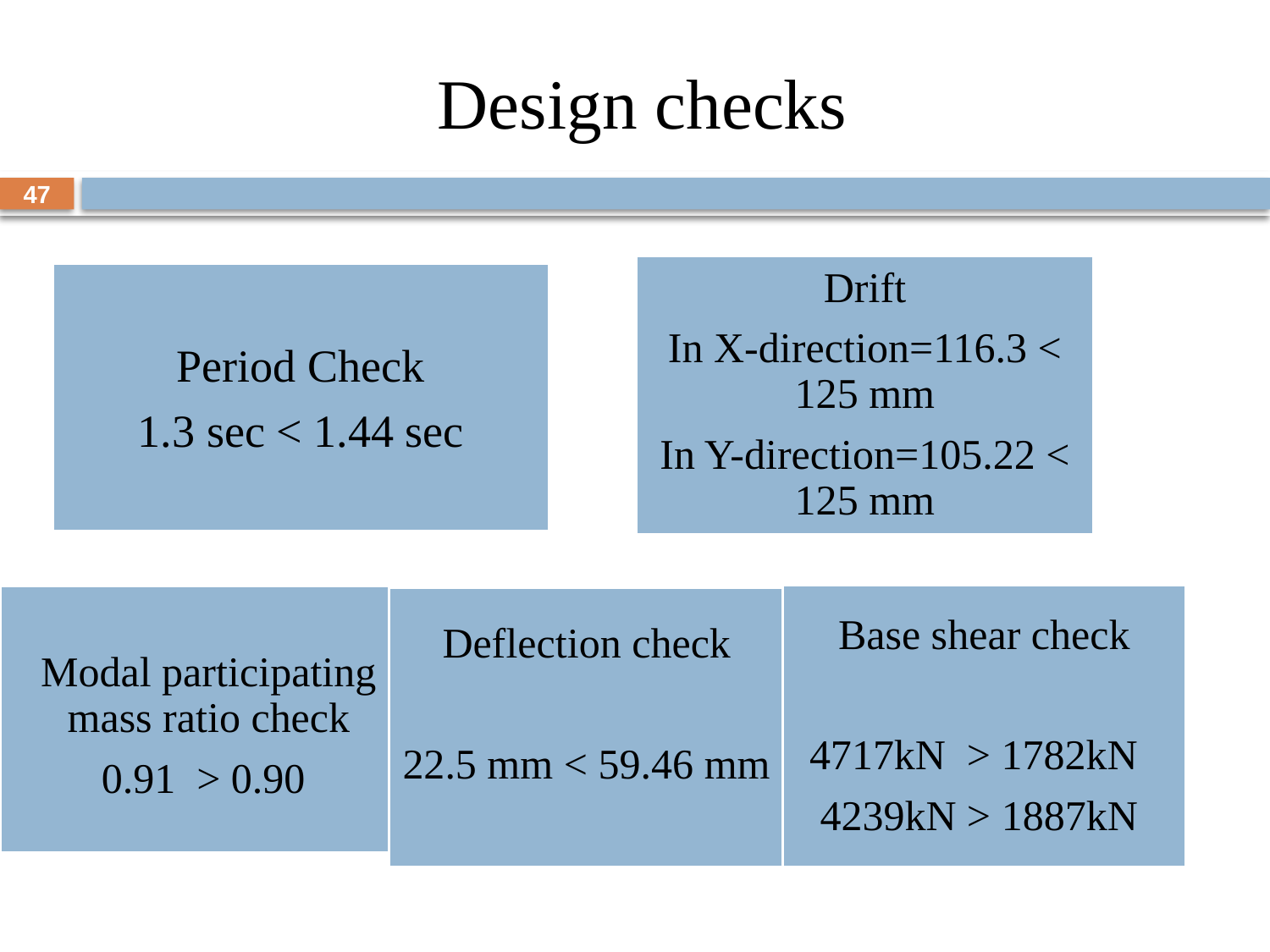

# Design checks
47

Period Check
1.3 sec < 1.44 sec

Drift
In X-direction=116.3 < 125 mm
In Y-direction=105.22 < 125 mm
Deflection check

22.5 mm < 59.46 mm
Base shear check

4717kN  > 1782kN
4239kN > 1887kN

Modal participating mass ratio check
0.91  > 0.90